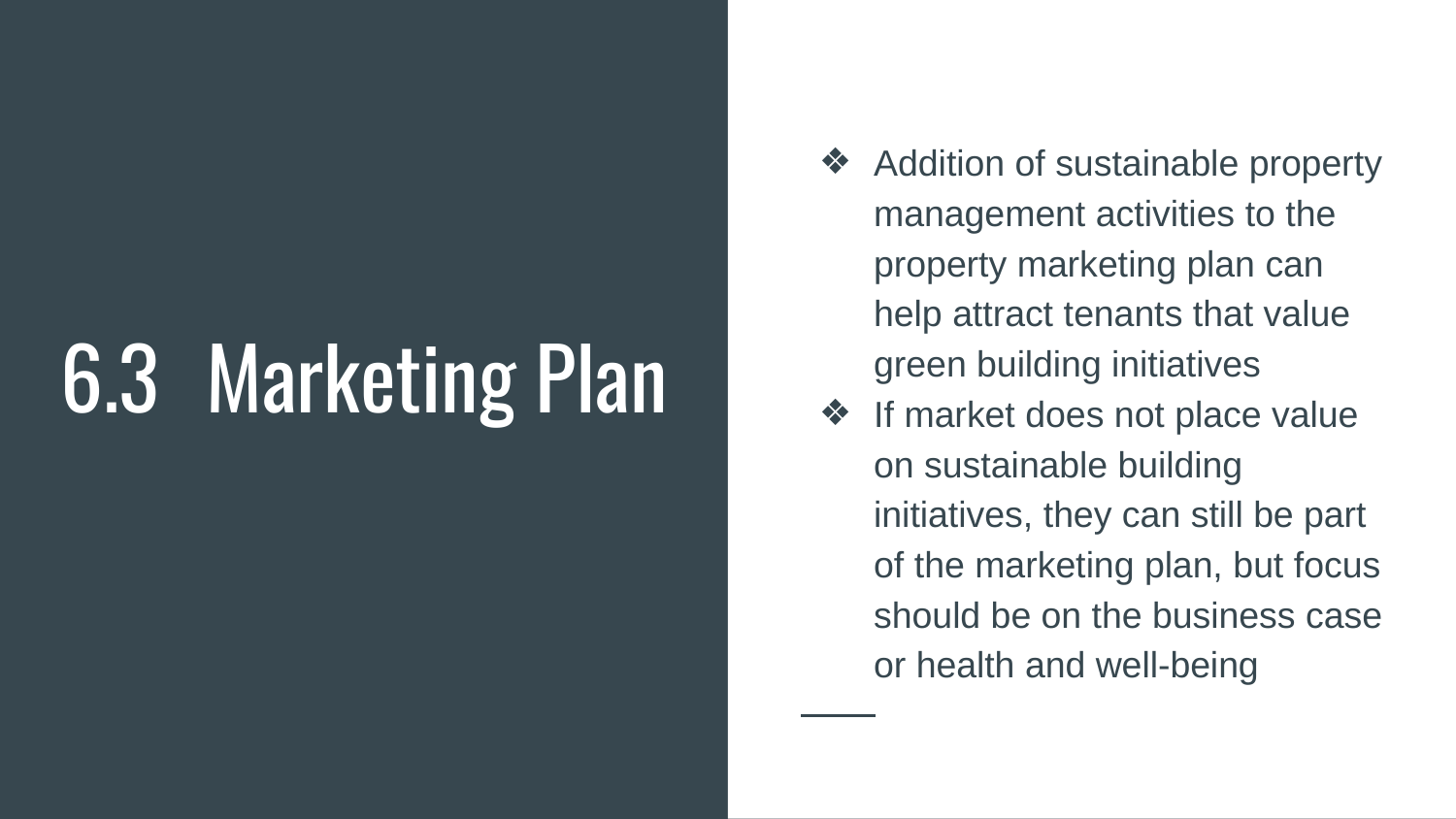

Addition of sustainable property management activities to the property marketing plan can help attract tenants that value green building initiatives
If market does not place value on sustainable building initiatives, they can still be part of the marketing plan, but focus should be on the business case or health and well-being
# 6.3	Marketing Plan